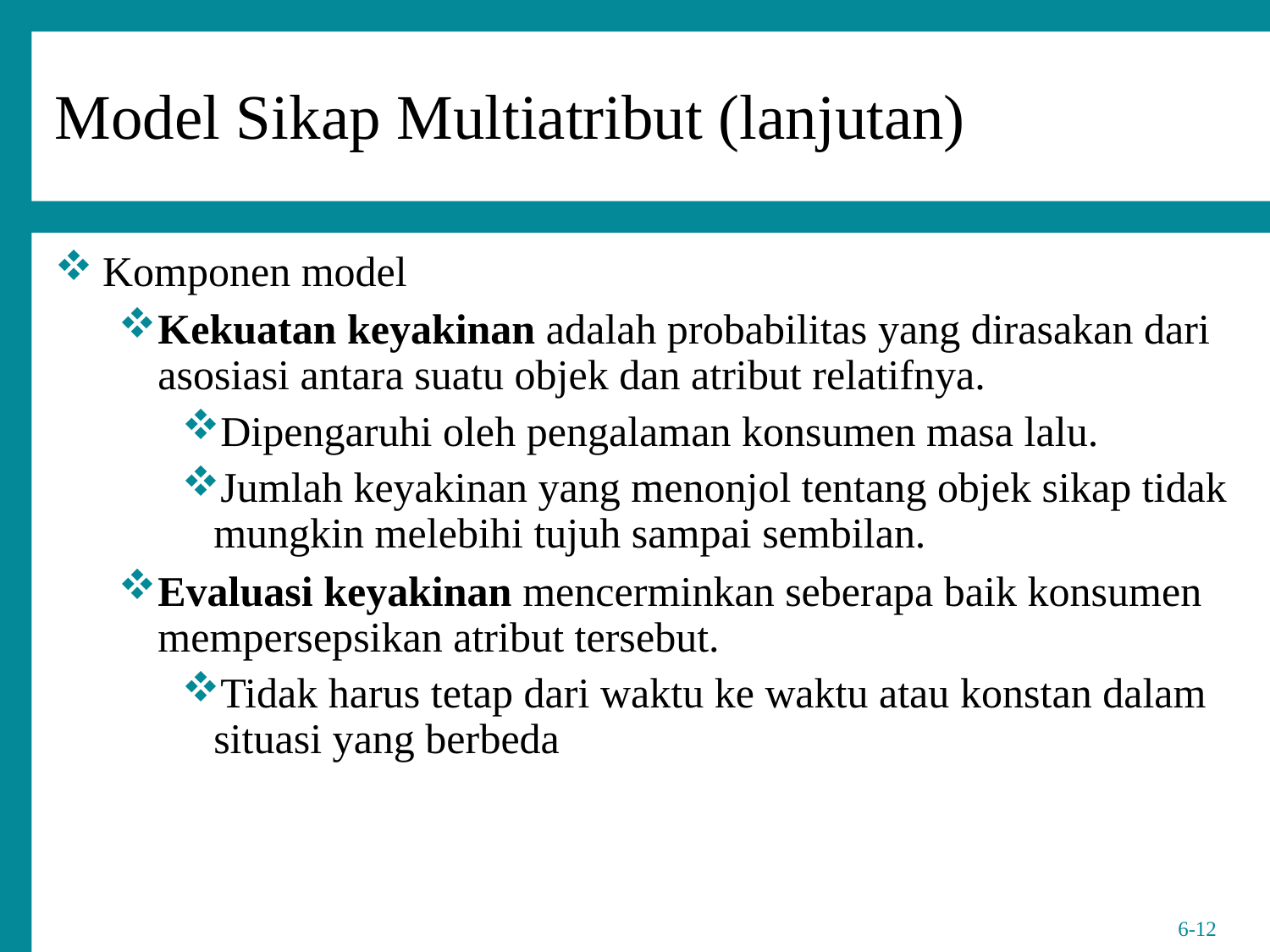

Model Sikap Multiatribut (lanjutan)
Komponen model
Kekuatan keyakinan adalah probabilitas yang dirasakan dari asosiasi antara suatu objek dan atribut relatifnya.
Dipengaruhi oleh pengalaman konsumen masa lalu.
Jumlah keyakinan yang menonjol tentang objek sikap tidak mungkin melebihi tujuh sampai sembilan.
Evaluasi keyakinan mencerminkan seberapa baik konsumen mempersepsikan atribut tersebut.
Tidak harus tetap dari waktu ke waktu atau konstan dalam situasi yang berbeda